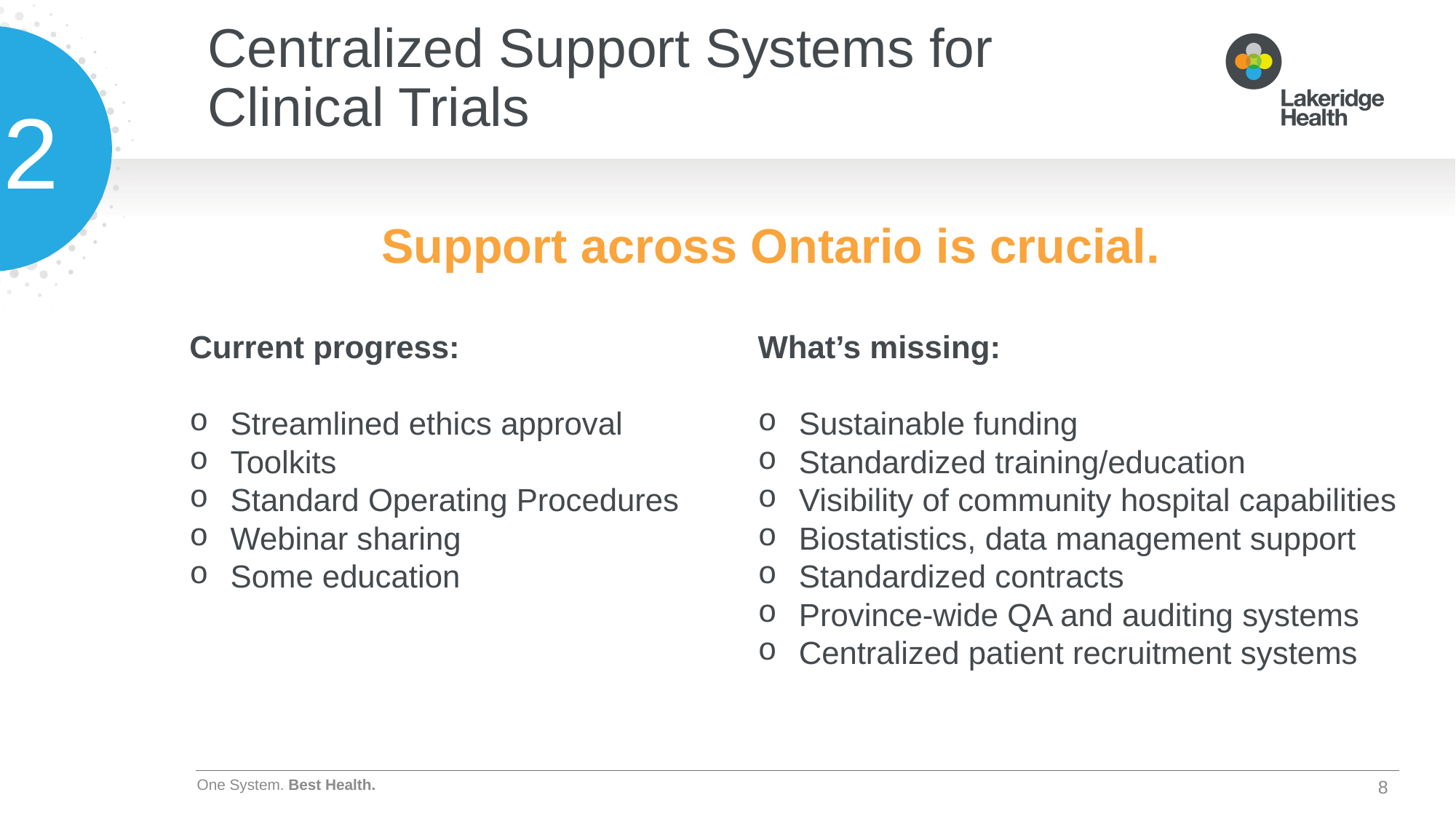

# Centralized Support Systems for Clinical Trials
   2
Support across Ontario is crucial.
Current progress:
Streamlined ethics approval
Toolkits
Standard Operating Procedures
Webinar sharing
Some education
What’s missing:
Sustainable funding
Standardized training/education
Visibility of community hospital capabilities
Biostatistics, data management support
Standardized contracts
Province-wide QA and auditing systems
Centralized patient recruitment systems
8